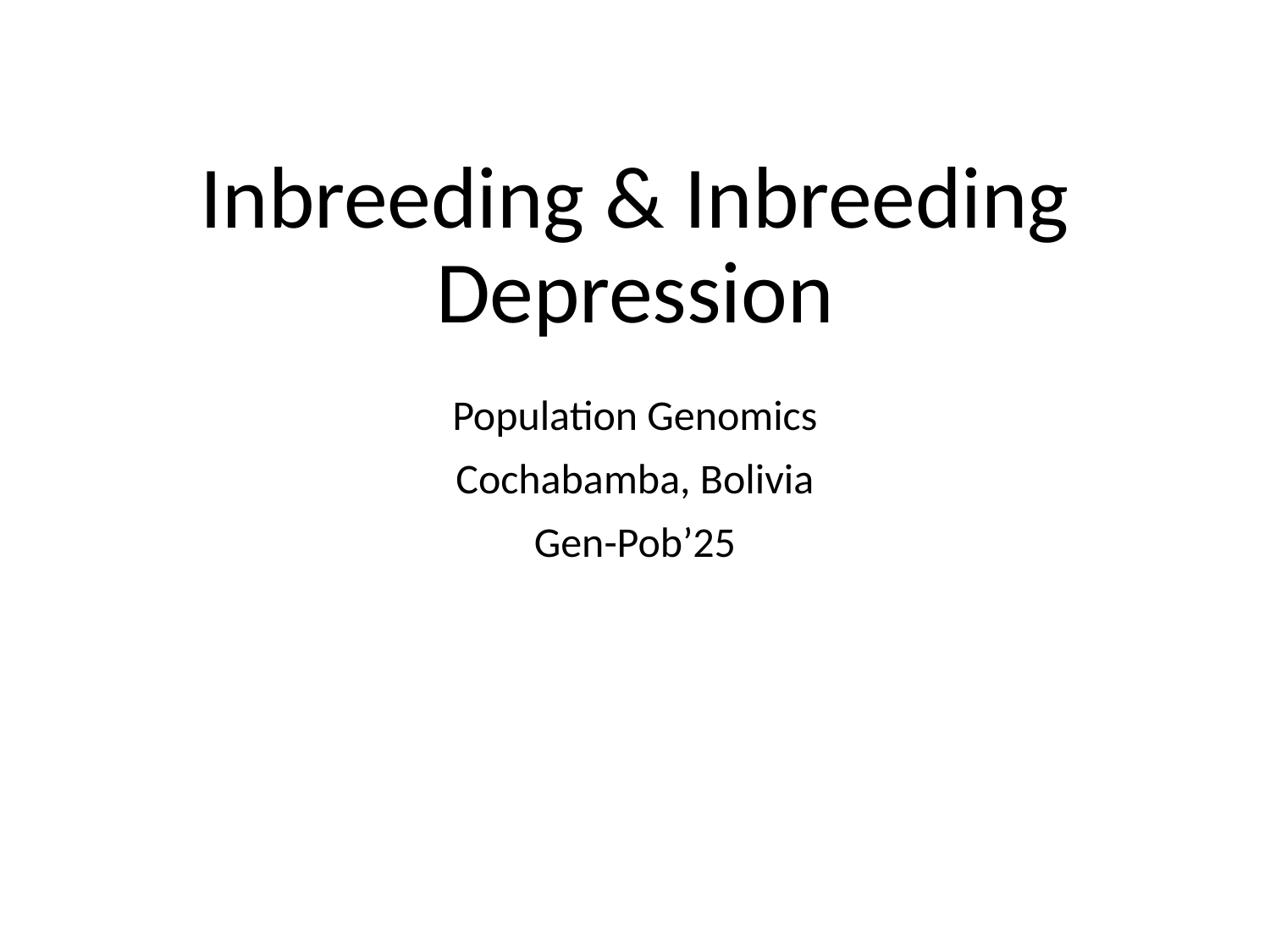

# Inbreeding & Inbreeding Depression
Population Genomics
Cochabamba, Bolivia
Gen-Pob’25